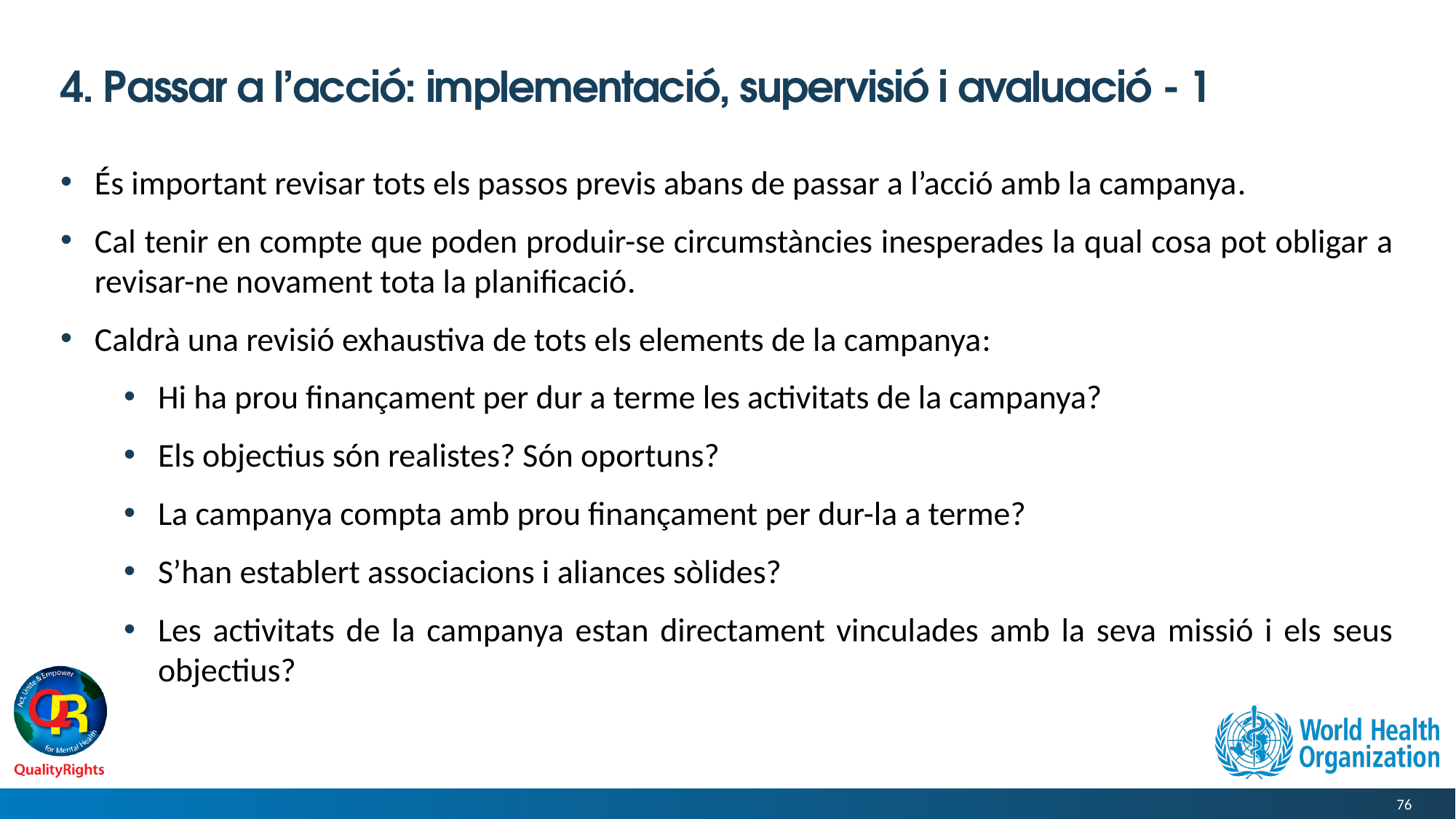

# 4. Passar a l’acció: implementació, supervisió i avaluació - 1
És important revisar tots els passos previs abans de passar a l’acció amb la campanya.
Cal tenir en compte que poden produir-se circumstàncies inesperades la qual cosa pot obligar a revisar-ne novament tota la planificació.
Caldrà una revisió exhaustiva de tots els elements de la campanya:
Hi ha prou finançament per dur a terme les activitats de la campanya?
Els objectius són realistes? Són oportuns?
La campanya compta amb prou finançament per dur-la a terme?
S’han establert associacions i aliances sòlides?
Les activitats de la campanya estan directament vinculades amb la seva missió i els seus objectius?